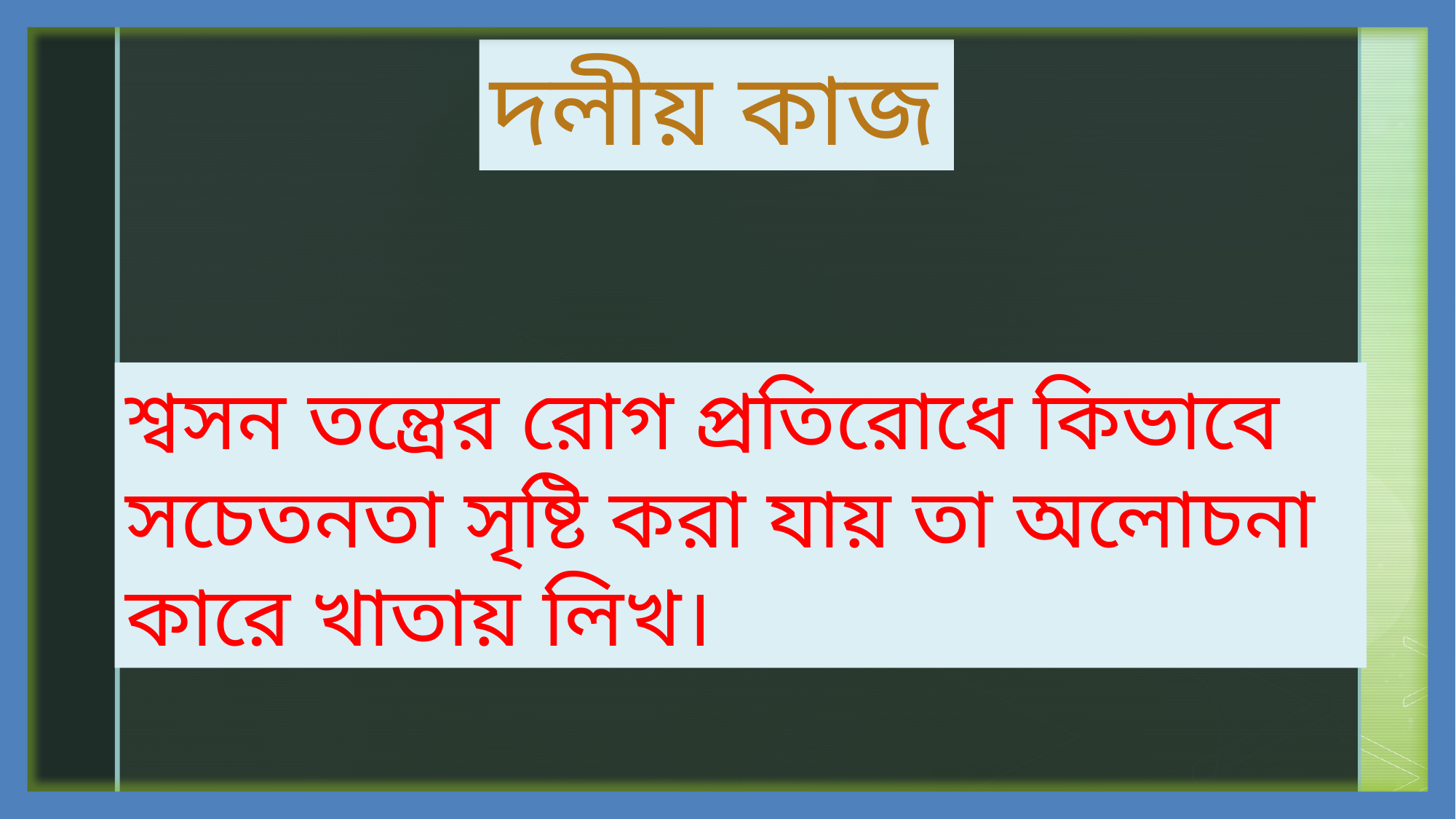

দলীয় কাজ
শ্বসন তন্ত্রের রোগ প্রতিরোধে কিভাবে সচেতনতা সৃষ্টি করা যায় তা অলোচনা কারে খাতায় লিখ।